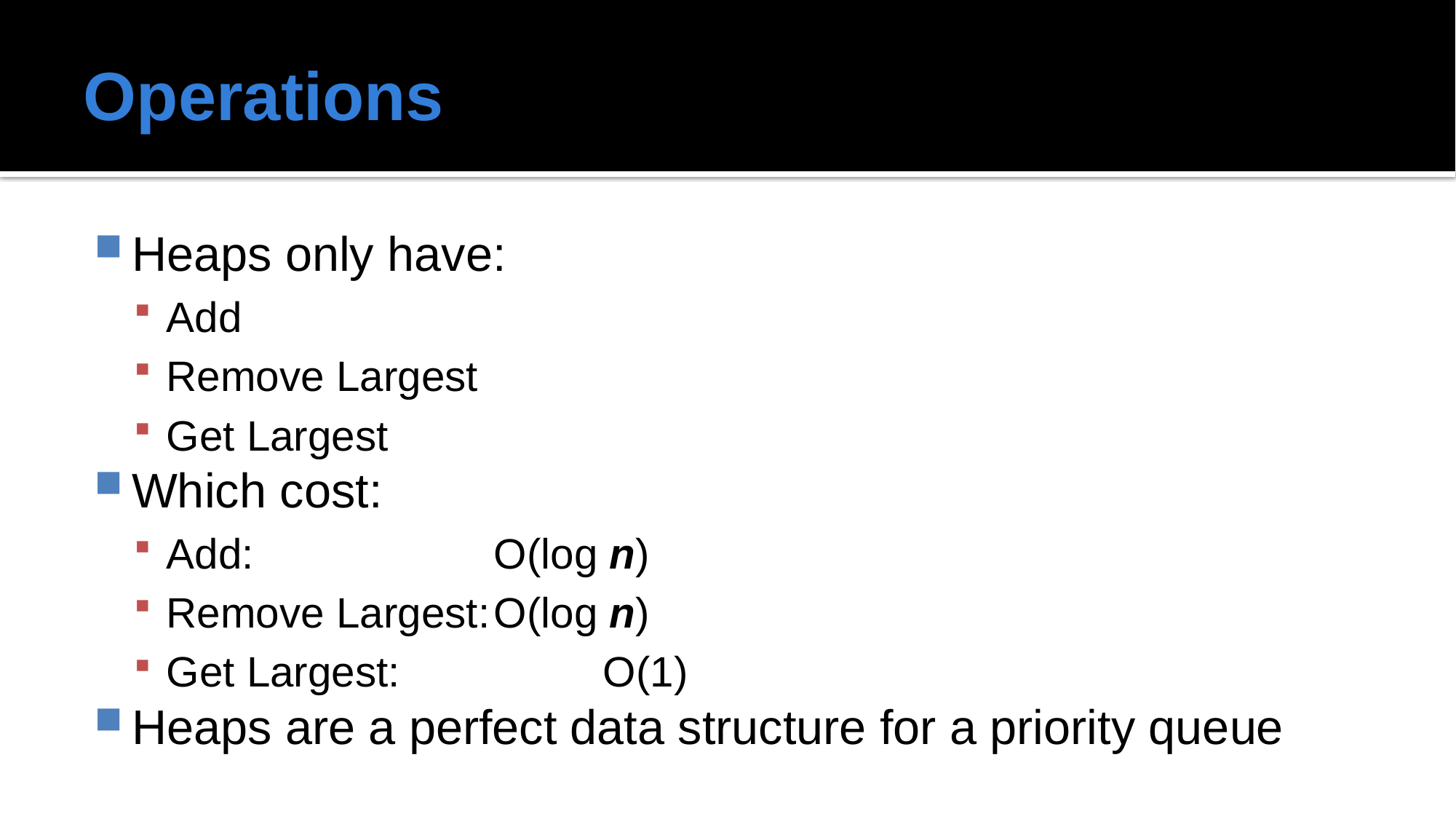

# Operations
Heaps only have:
Add
Remove Largest
Get Largest
Which cost:
Add:			O(log n)
Remove Largest:	O(log n)
Get Largest:		O(1)
Heaps are a perfect data structure for a priority queue